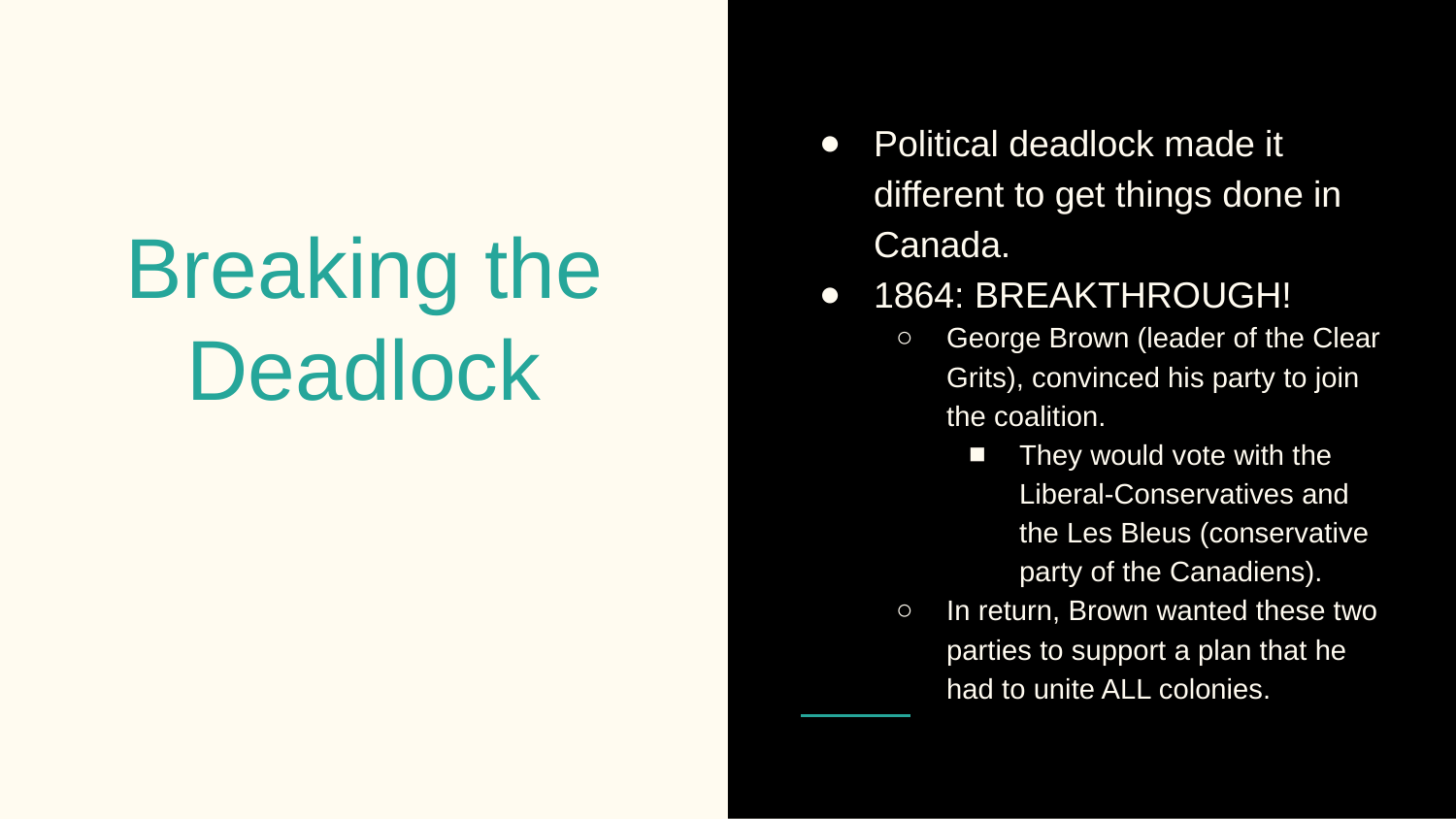

Political deadlock made it different to get things done in Canada.
1864: BREAKTHROUGH!
George Brown (leader of the Clear Grits), convinced his party to join the coalition.
They would vote with the Liberal-Conservatives and the Les Bleus (conservative party of the Canadiens).
In return, Brown wanted these two parties to support a plan that he had to unite ALL colonies.
# Breaking the Deadlock